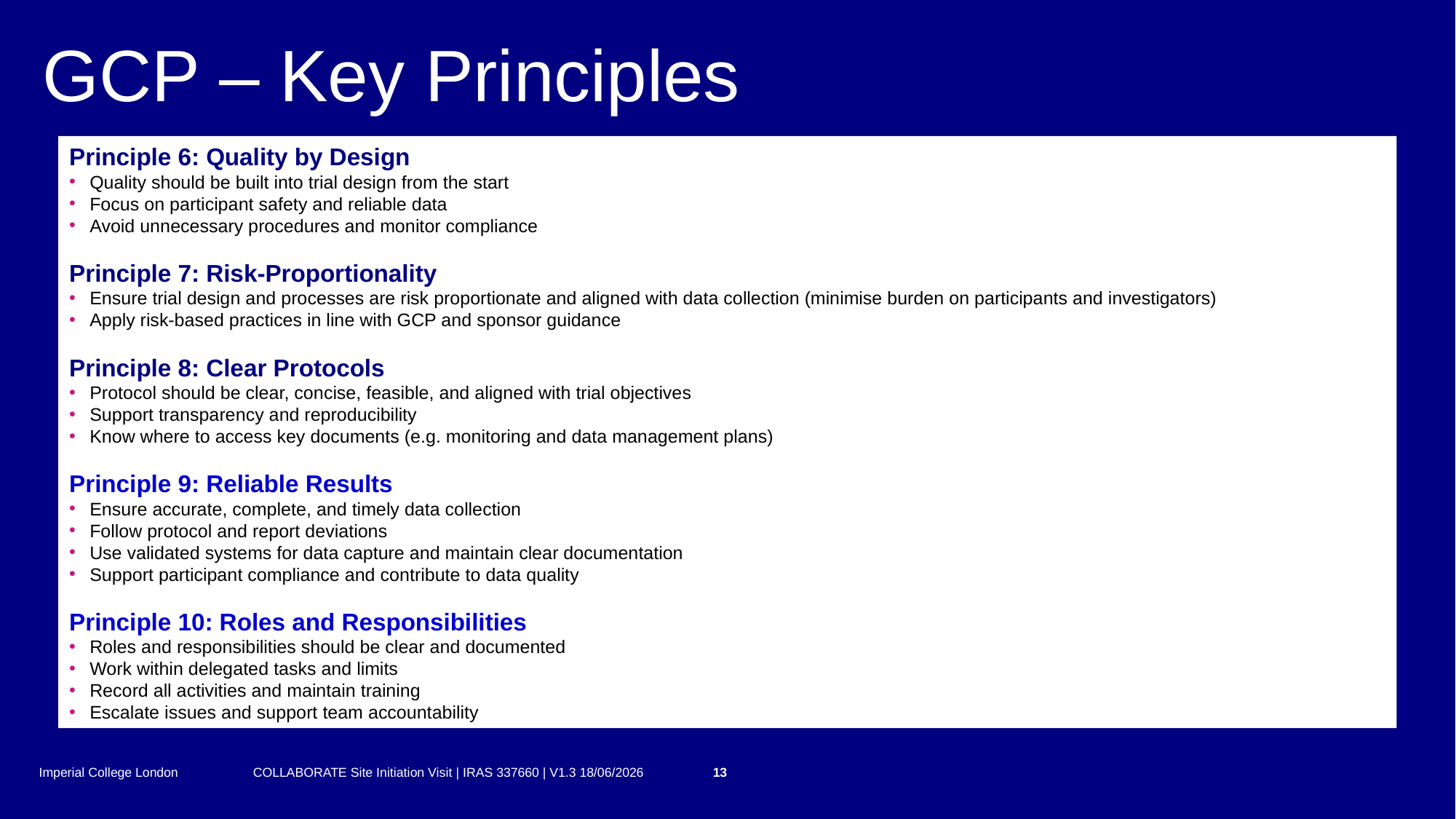

# GCP – Key Principles
Principle 6: Quality by Design
Quality should be built into trial design from the start
Focus on participant safety and reliable data
Avoid unnecessary procedures and monitor compliance

Principle 7: Risk-Proportionality
Ensure trial design and processes are risk proportionate and aligned with data collection (minimise burden on participants and investigators)
Apply risk-based practices in line with GCP and sponsor guidance

Principle 8: Clear Protocols
Protocol should be clear, concise, feasible, and aligned with trial objectives
Support transparency and reproducibility
Know where to access key documents (e.g. monitoring and data management plans)

Principle 9: Reliable Results
Ensure accurate, complete, and timely data collection
Follow protocol and report deviations
Use validated systems for data capture and maintain clear documentation
Support participant compliance and contribute to data quality

Principle 10: Roles and Responsibilities
Roles and responsibilities should be clear and documented
Work within delegated tasks and limits
Record all activities and maintain training
Escalate issues and support team accountability

COLLABORATE Site Initiation Visit | IRAS 337660 | V1.3 18/06/2026
13
ICH HARMONISED GUIDELINE FOR GOOD CLINICAL PRACTICE E6(R3)
30/07/2026